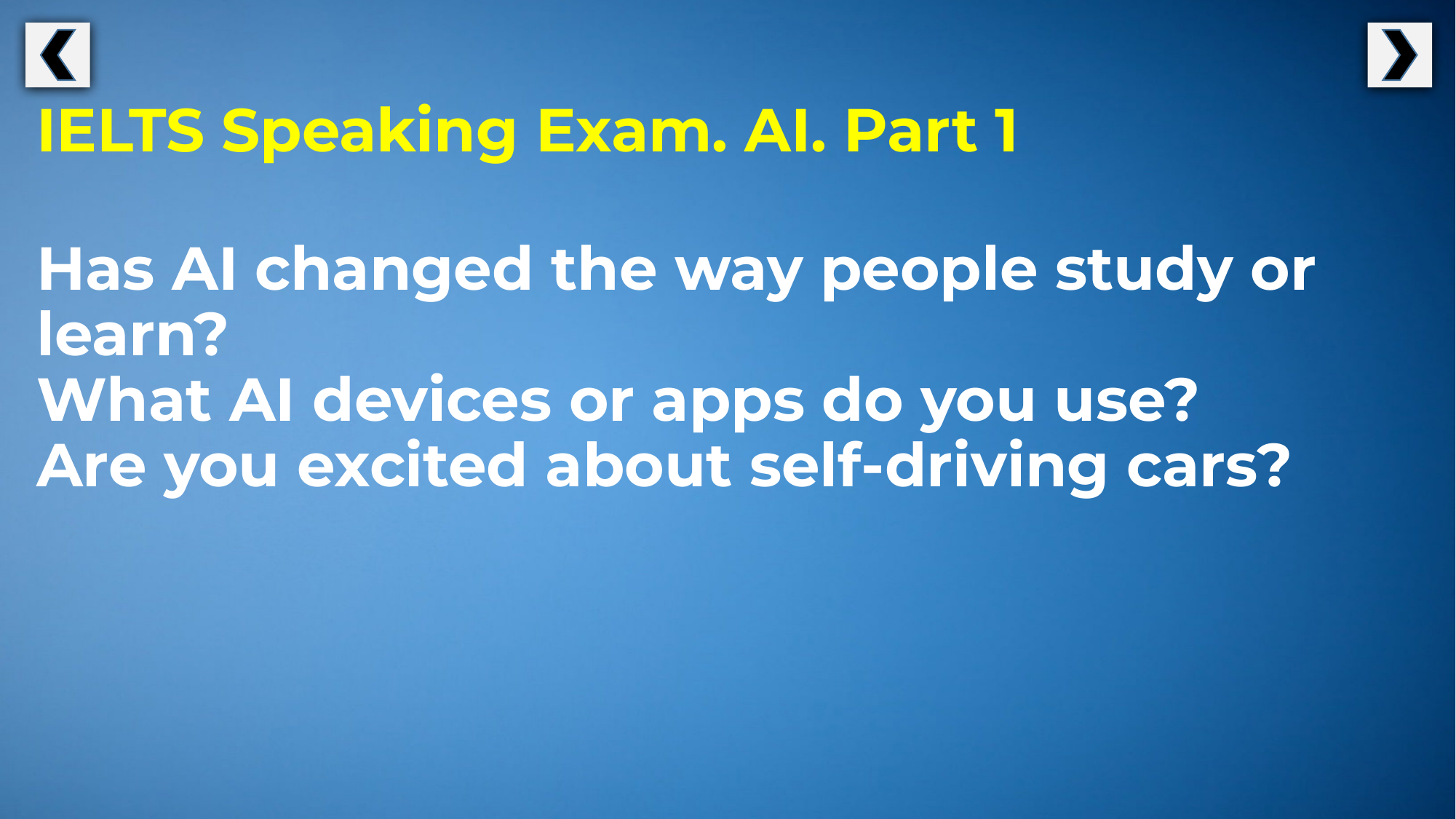

IELTS Speaking Exam. AI. Part 1
Has AI changed the way people study or learn?
What AI devices or apps do you use?
Are you excited about self-driving cars?